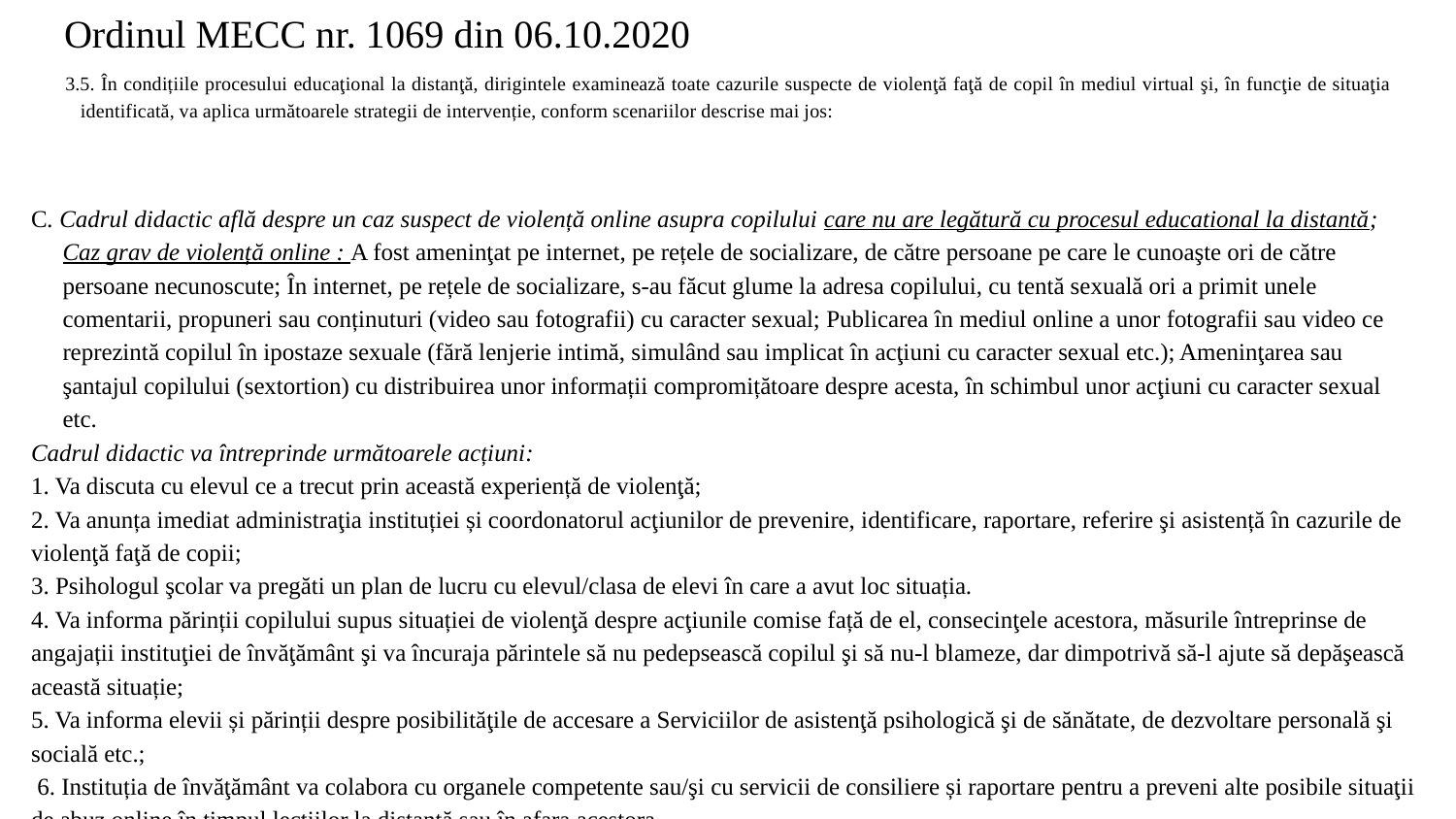

# Ordinul MECC nr. 1069 din 06.10.2020
3.5. În condițiile procesului educaţional la distanţă, dirigintele examinează toate cazurile suspecte de violenţă faţă de copil în mediul virtual şi, în funcţie de situaţia identificată, va aplica următoarele strategii de intervenție, conform scenariilor descrise mai jos:

C. Cadrul didactic află despre un caz suspect de violență online asupra copilului care nu are legătură cu procesul educational la distantă;
Caz grav de violență online : A fost ameninţat pe internet, pe rețele de socializare, de către persoane pe care le cunoaşte ori de către persoane necunoscute; În internet, pe rețele de socializare, s-au făcut glume la adresa copilului, cu tentă sexuală ori a primit unele comentarii, propuneri sau conținuturi (video sau fotografii) cu caracter sexual; Publicarea în mediul online a unor fotografii sau video ce reprezintă copilul în ipostaze sexuale (fără lenjerie intimă, simulând sau implicat în acţiuni cu caracter sexual etc.); Ameninţarea sau şantajul copilului (sextortion) cu distribuirea unor informații compromițătoare despre acesta, în schimbul unor acţiuni cu caracter sexual etc.
Cadrul didactic va întreprinde următoarele acțiuni:
1. Va discuta cu elevul ce a trecut prin această experiență de violenţă;
2. Va anunța imediat administraţia instituției și coordonatorul acţiunilor de prevenire, identificare, raportare, referire şi asistență în cazurile de violenţă faţă de copii;
3. Psihologul şcolar va pregăti un plan de lucru cu elevul/clasa de elevi în care a avut loc situația.
4. Va informa părinții copilului supus situației de violenţă despre acţiunile comise față de el, consecinţele acestora, măsurile întreprinse de angajații instituţiei de învăţământ şi va încuraja părintele să nu pedepsească copilul şi să nu-l blameze, dar dimpotrivă să-l ajute să depăşească această situație;
5. Va informa elevii și părinții despre posibilităţile de accesare a Serviciilor de asistenţă psihologică şi de sănătate, de dezvoltare personală şi socială etc.;
 6. Instituția de învăţământ va colabora cu organele competente sau/şi cu servicii de consiliere și raportare pentru a preveni alte posibile situaţii de abuz online în timpul lecțiilor la distanţă sau în afara acestora.